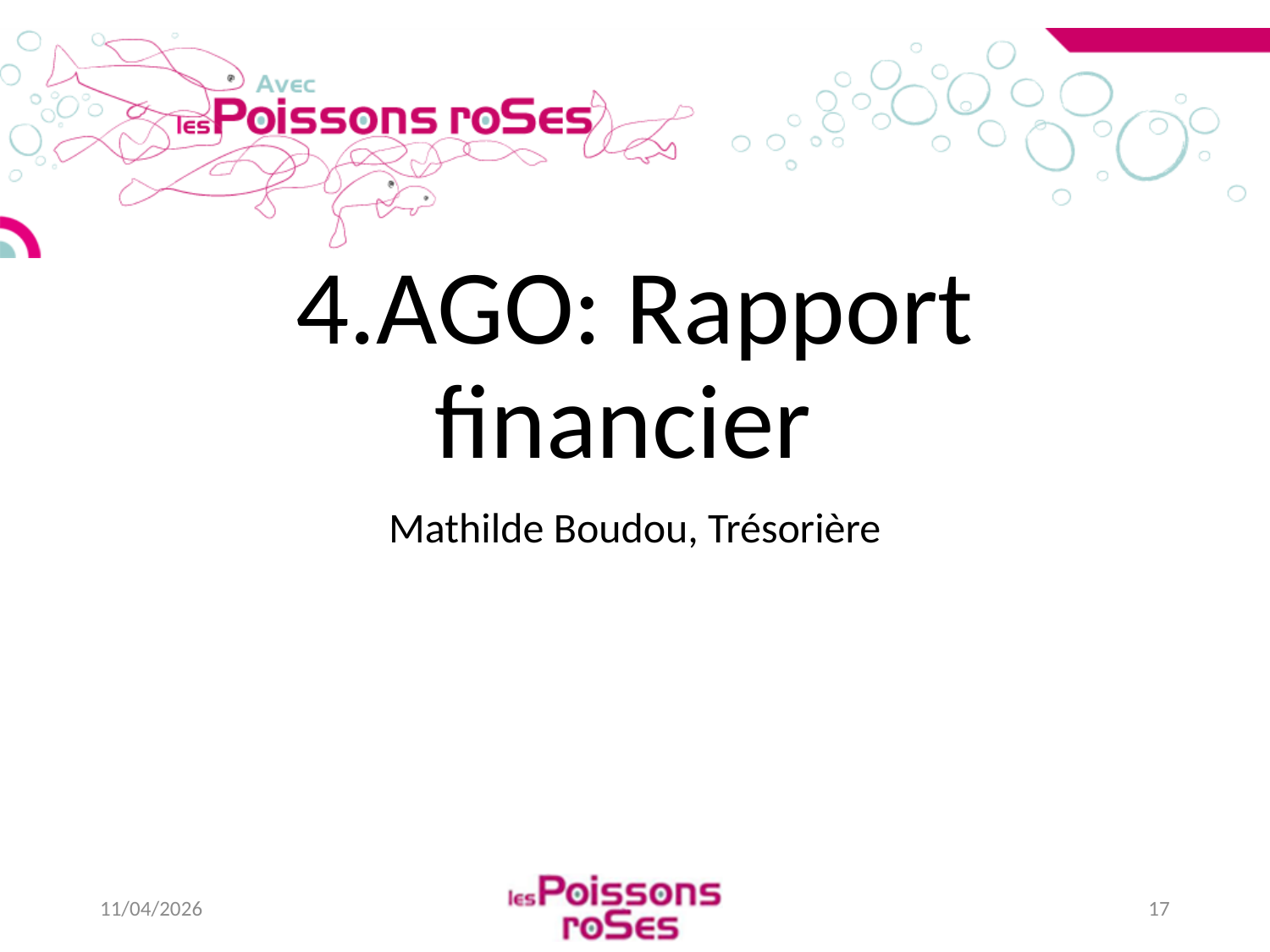

# 4.AGO: Rapport financier
Mathilde Boudou, Trésorière
11/04/2026
17